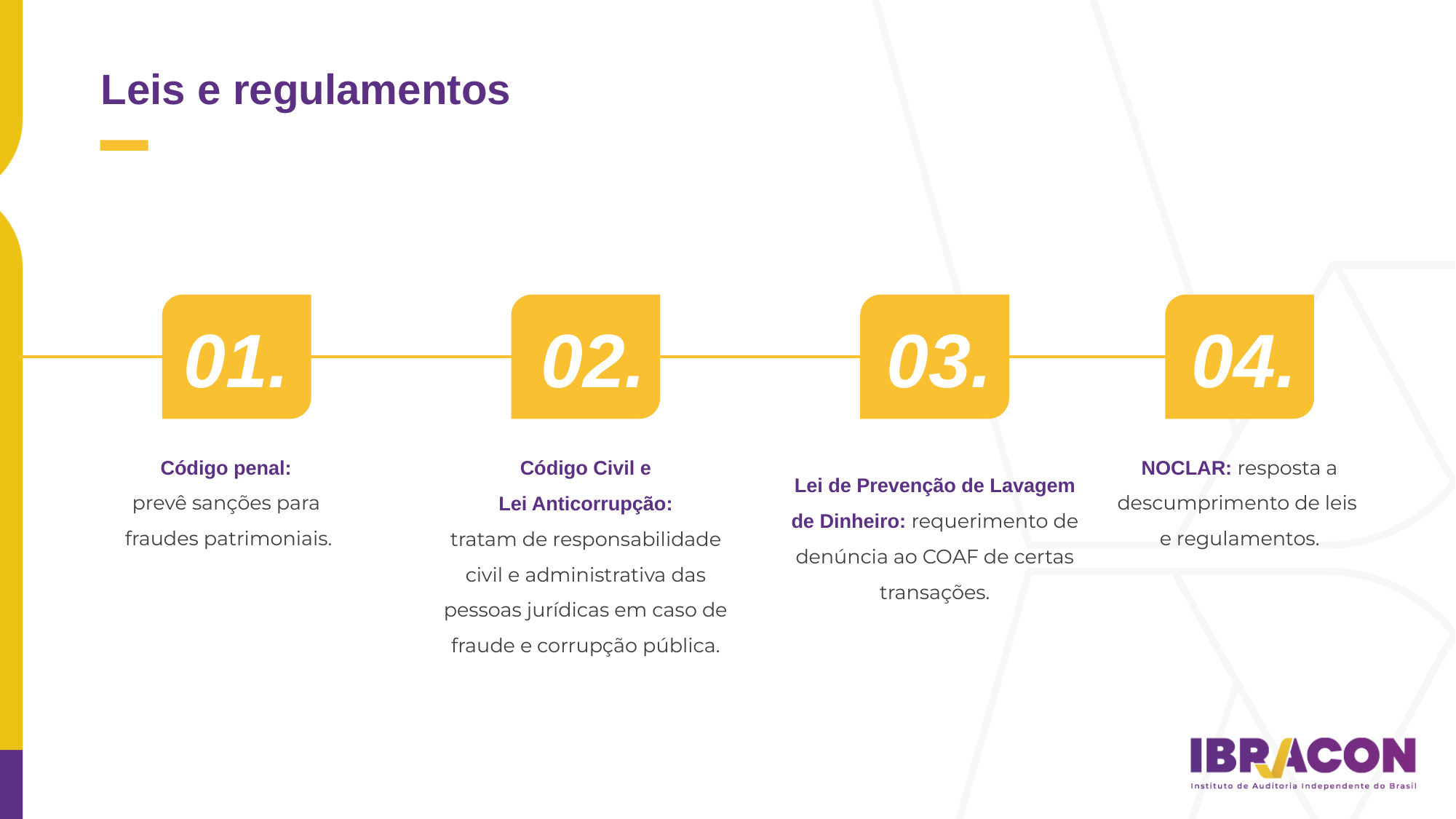

Leis e regulamentos

01.
02.
03.
04.
Código penal:
prevê sanções para
 fraudes patrimoniais.
Código Civil e
Lei Anticorrupção:
tratam de responsabilidade civil e administrativa das pessoas jurídicas em caso de fraude e corrupção pública.
Lei de Prevenção de Lavagem de Dinheiro: requerimento de denúncia ao COAF de certas transações.
NOCLAR: resposta a descumprimento de leis
e regulamentos.